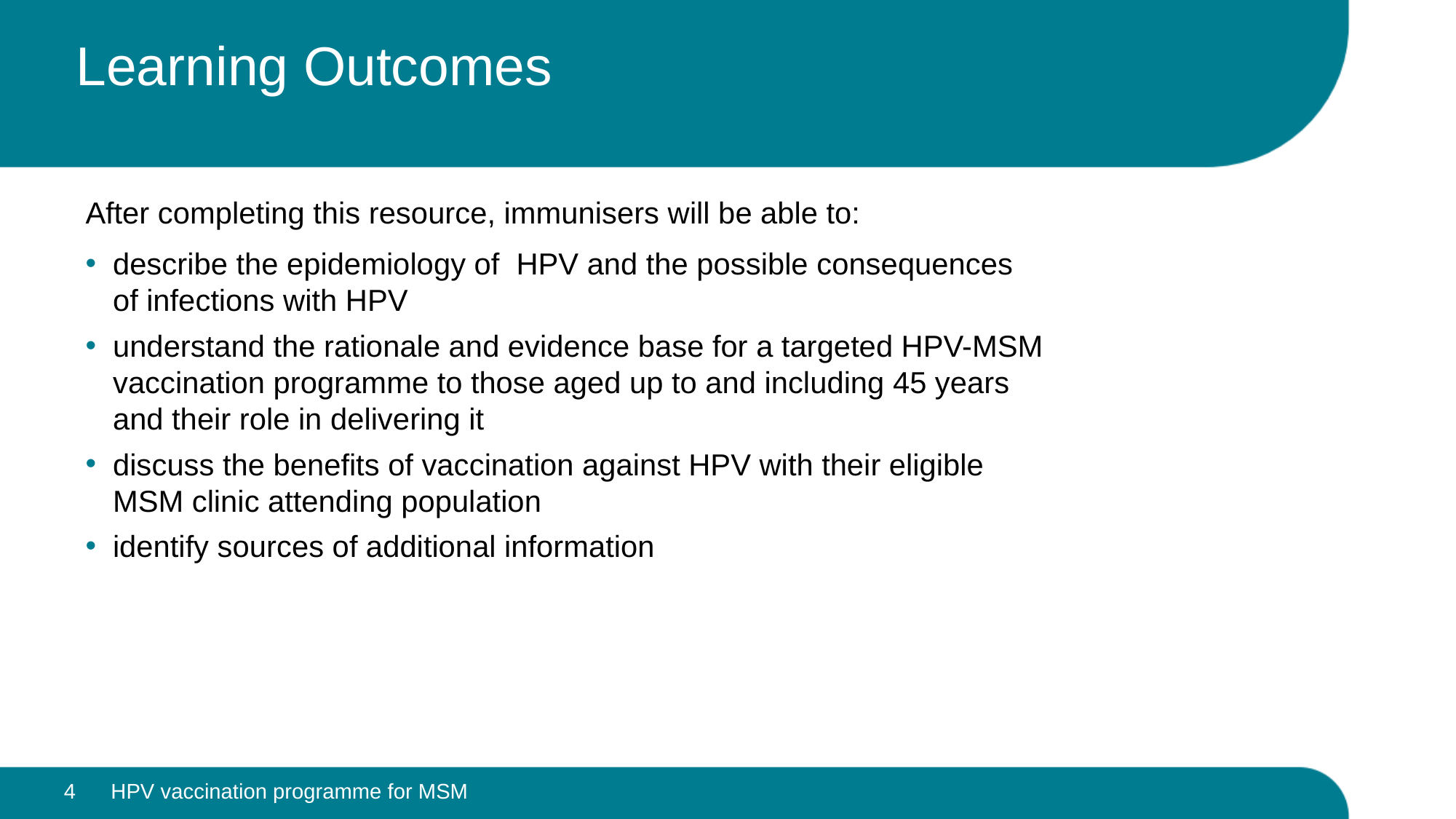

# Learning Outcomes
After completing this resource, immunisers will be able to:
describe the epidemiology of  HPV and the possible consequences of infections with HPV
understand the rationale and evidence base for a targeted HPV-MSM vaccination programme to those aged up to and including 45 years and their role in delivering it
discuss the benefits of vaccination against HPV with their eligible MSM clinic attending population
identify sources of additional information

4
HPV vaccination programme for MSM